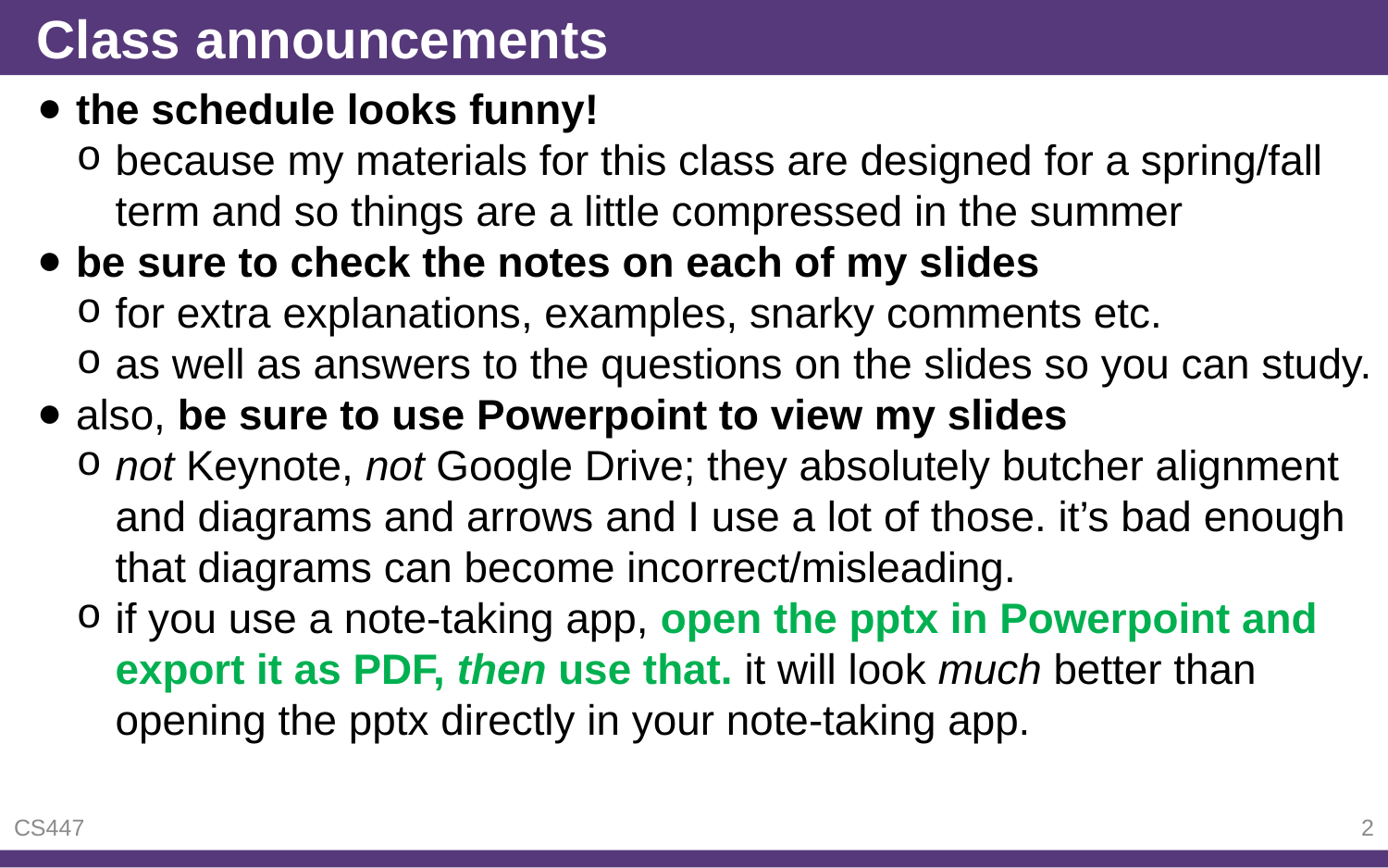

# Class announcements
the schedule looks funny!
because my materials for this class are designed for a spring/fall term and so things are a little compressed in the summer
be sure to check the notes on each of my slides
for extra explanations, examples, snarky comments etc.
as well as answers to the questions on the slides so you can study.
also, be sure to use Powerpoint to view my slides
not Keynote, not Google Drive; they absolutely butcher alignment and diagrams and arrows and I use a lot of those. it’s bad enough that diagrams can become incorrect/misleading.
if you use a note-taking app, open the pptx in Powerpoint and export it as PDF, then use that. it will look much better than opening the pptx directly in your note-taking app.
CS447
2